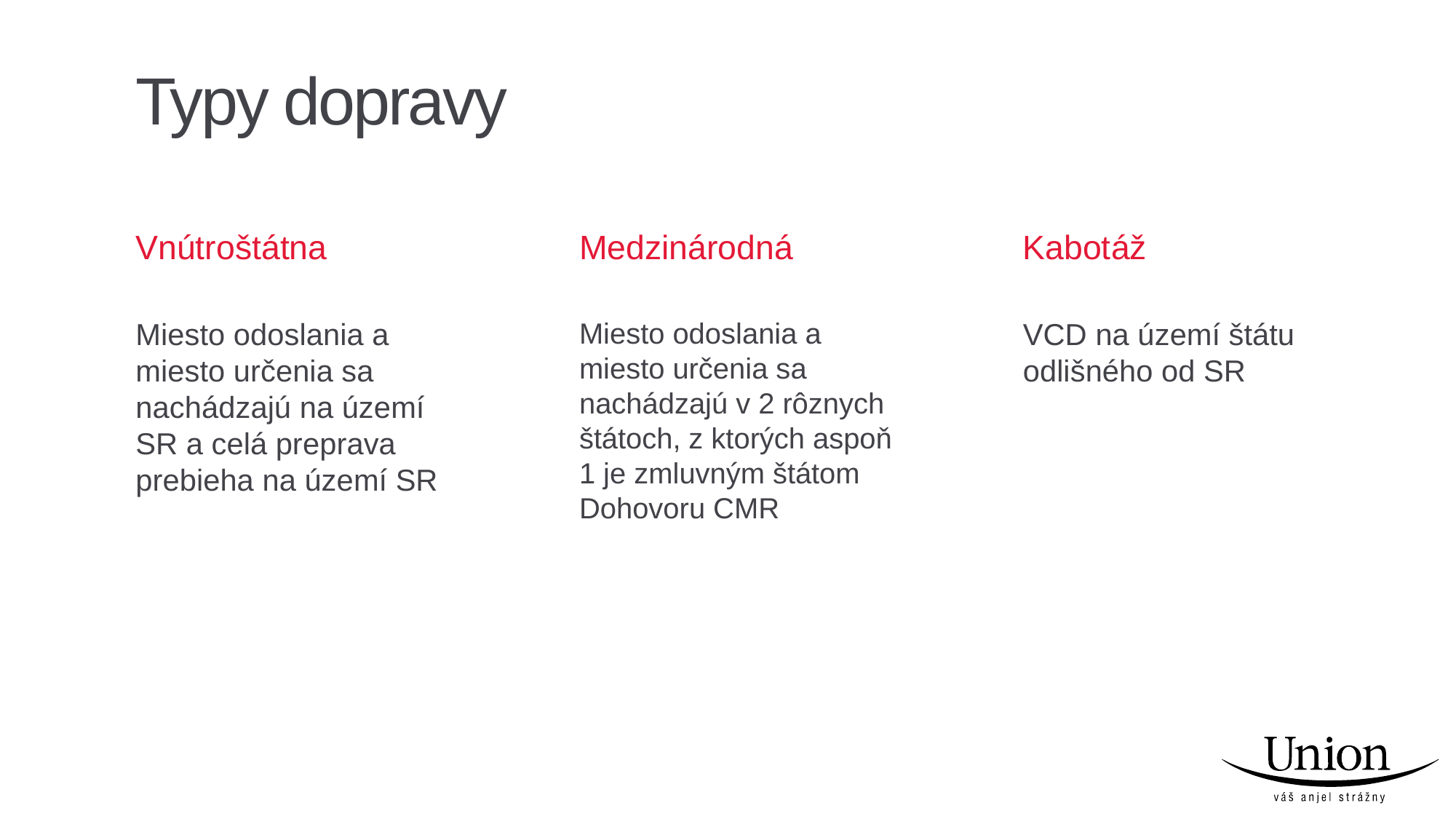

# Typy dopravy
Vnútroštátna
Medzinárodná
Kabotáž
Miesto odoslania a miesto určenia sa nachádzajú na území SR a celá preprava prebieha na území SR
Miesto odoslania a miesto určenia sa nachádzajú v 2 rôznych štátoch, z ktorých aspoň 1 je zmluvným štátom Dohovoru CMR
VCD na území štátu odlišného od SR